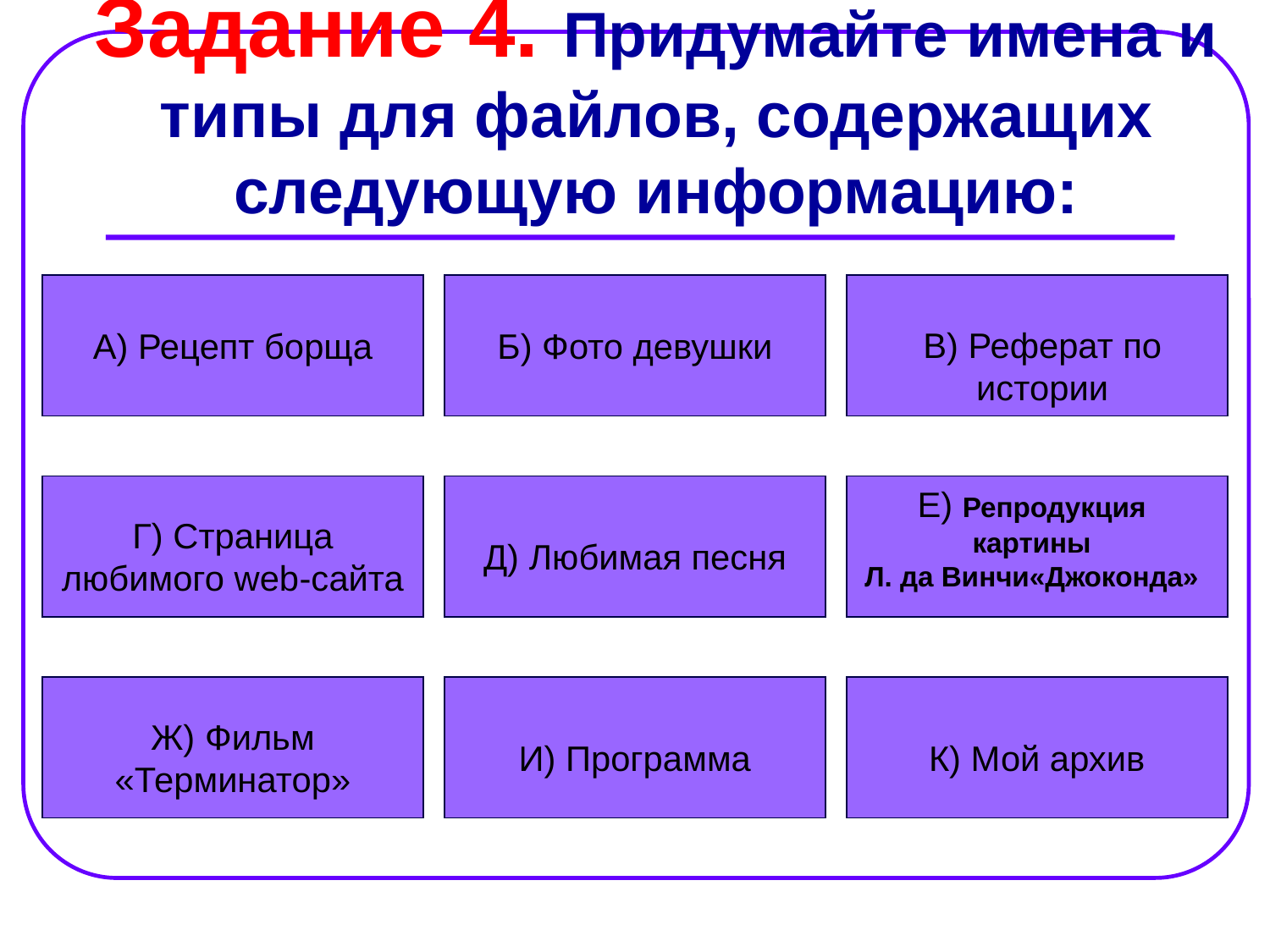

# Задание 4. Придумайте имена и типы для файлов, содержащих следующую информацию:

А) Рецепт борща
Б) Фото девушки
В) Реферат по истории

Е) Репродукция картины
Л. да Винчи«Джоконда»
Г) Страница любимого web-сайта
Д) Любимая песня

Ж) Фильм «Терминатор»
И) Программа
К) Мой архив